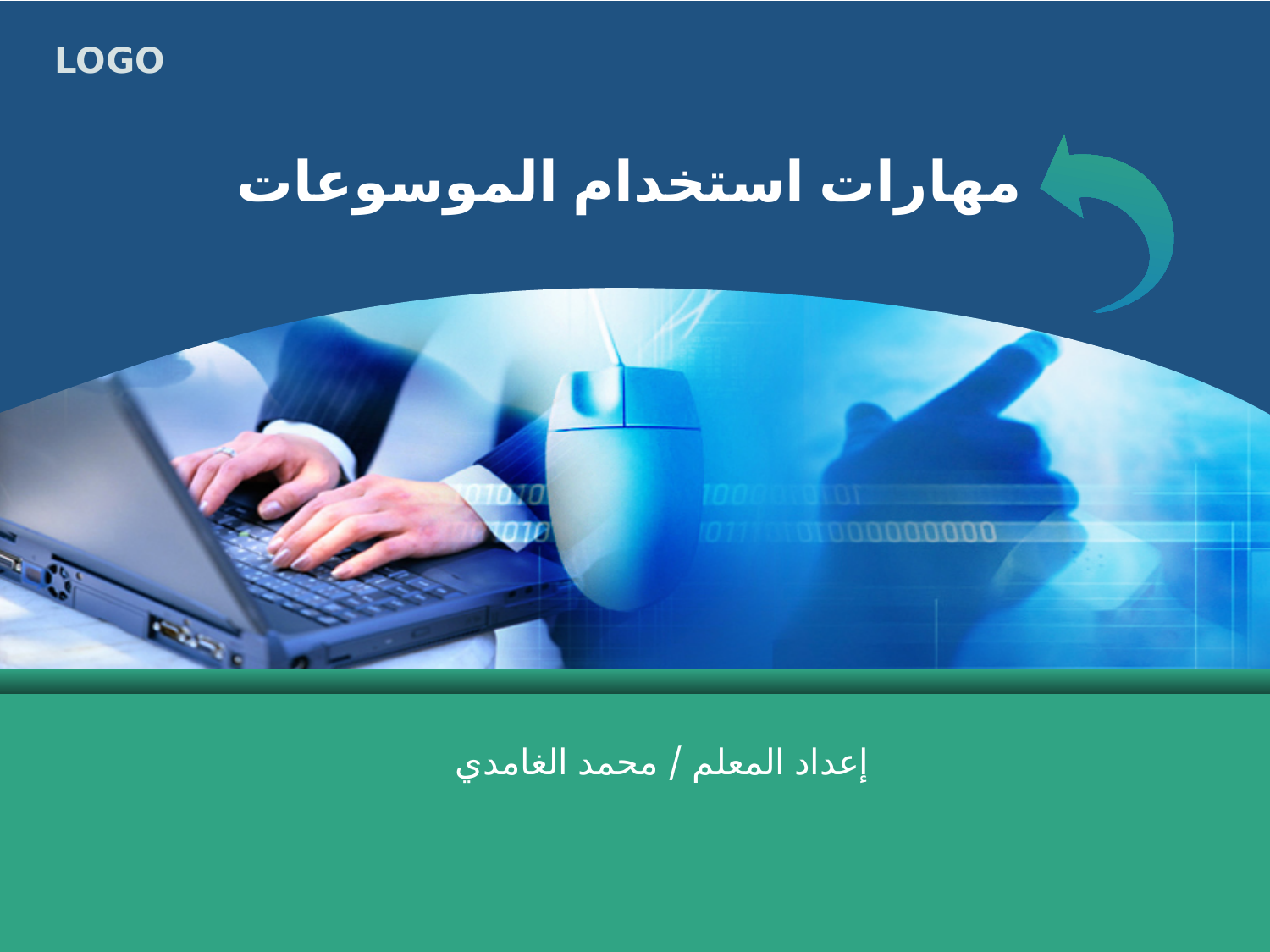

# مهارات استخدام الموسوعات

إعداد المعلم / محمد الغامدي